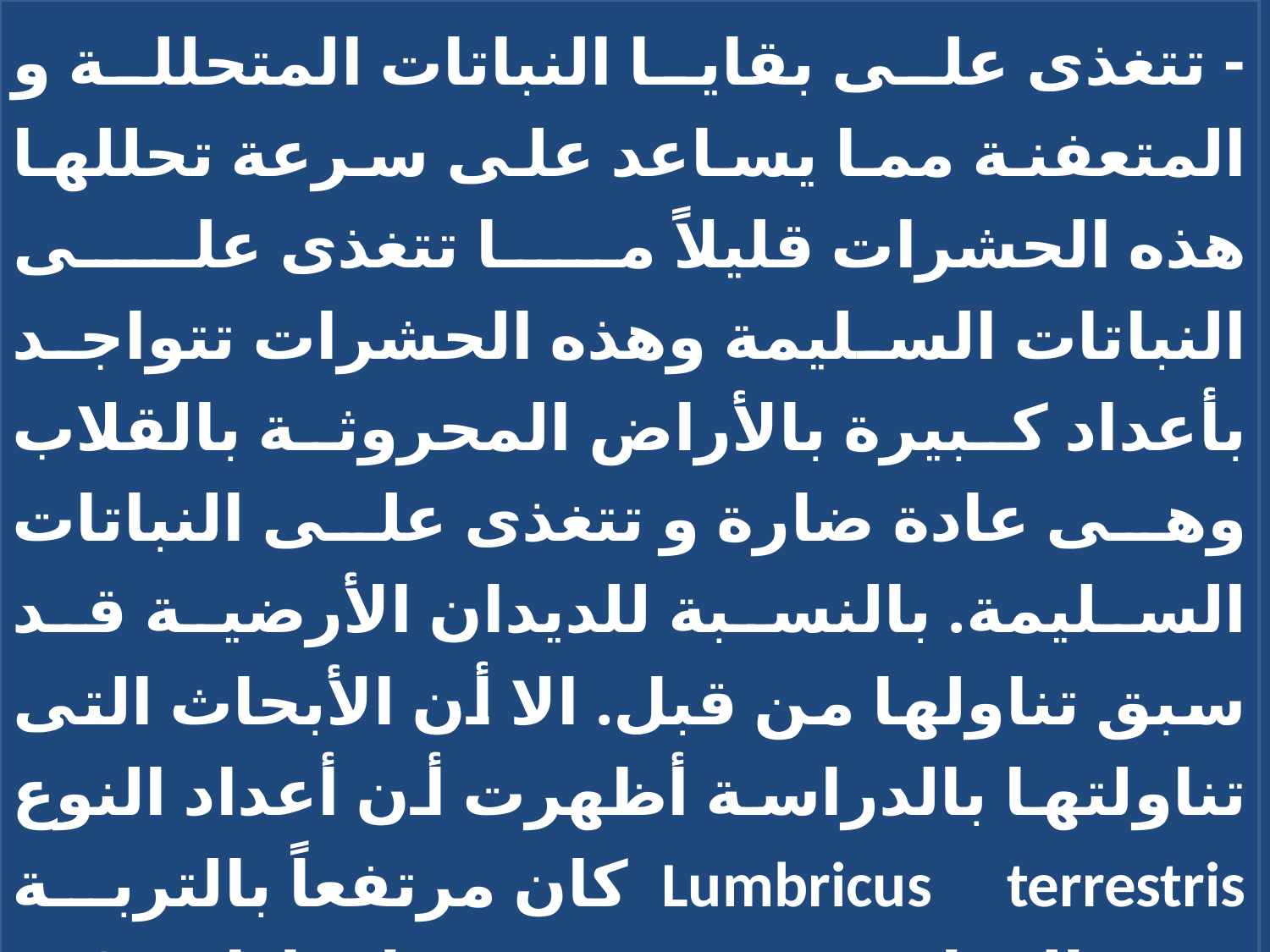

- تتغذى على بقايا النباتات المتحللة و المتعفنة مما يساعد على سرعة تحللها هذه الحشرات قليلاً ما تتغذى على النباتات السليمة وهذه الحشرات تتواجد بأعداد كبيرة بالأراض المحروثة بالقلاب وهى عادة ضارة و تتغذى على النباتات السليمة. بالنسبة للديدان الأرضية قد سبق تناولها من قبل. الا أن الأبحاث التى تناولتها بالدراسة أظهرت أن أعداد النوع Lumbricus terrestris  كان مرتفعاً بالتربة تحت الزراعة بدون خدمة بما يعادل 2,5- 5 أضعاف ما فى المعاملات الأخرى (الخدمة التقليدية) كما هو واضح بالجدول التالى :